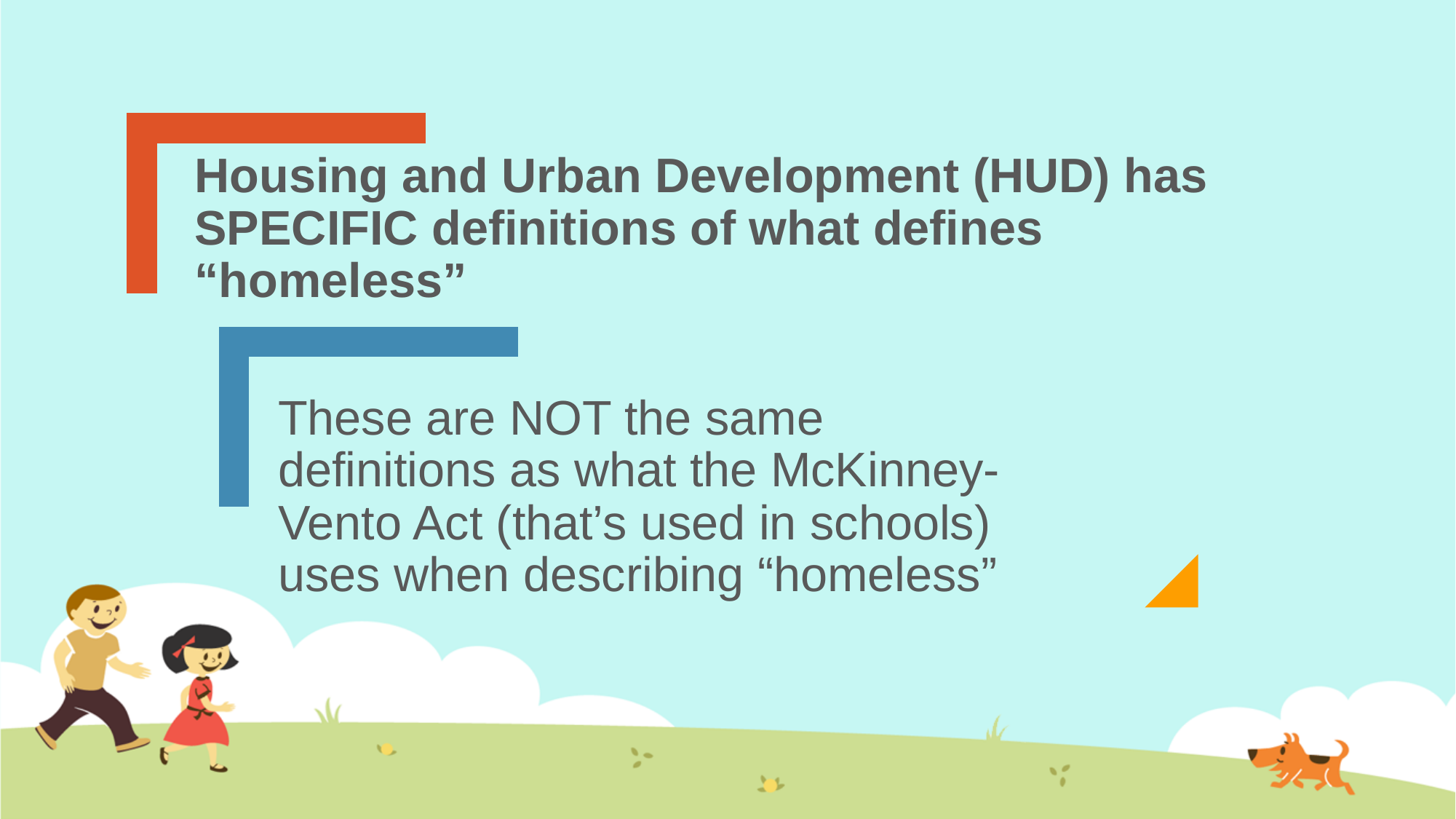

# Housing and Urban Development (HUD) has SPECIFIC definitions of what defines “homeless”
These are NOT the same definitions as what the McKinney-Vento Act (that’s used in schools) uses when describing “homeless”